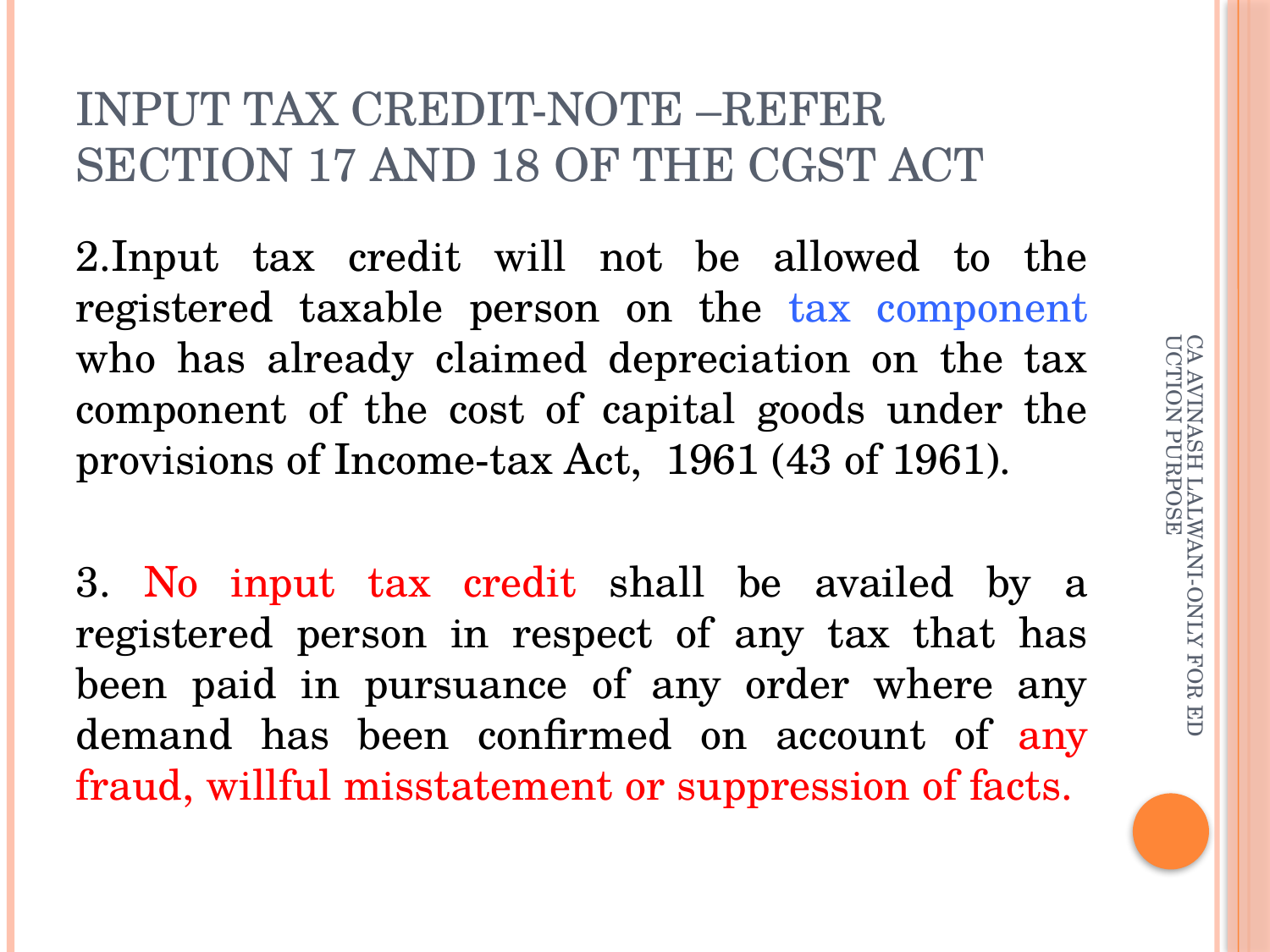

# Input tax credit-Note –REFER SECTION 17 AND 18 OF THE CGST ACT
2.Input tax credit will not be allowed to the registered taxable person on the tax component who has already claimed depreciation on the tax component of the cost of capital goods under the provisions of Income-tax Act,  1961 (43 of 1961).

3. No input tax credit shall be availed by a registered person in respect of any tax that has been paid in pursuance of any order where any demand has been confirmed on account of any fraud, willful misstatement or suppression of facts.

CA AVINASH LALWANI-ONLY FOR EDUCTION PURPOSE